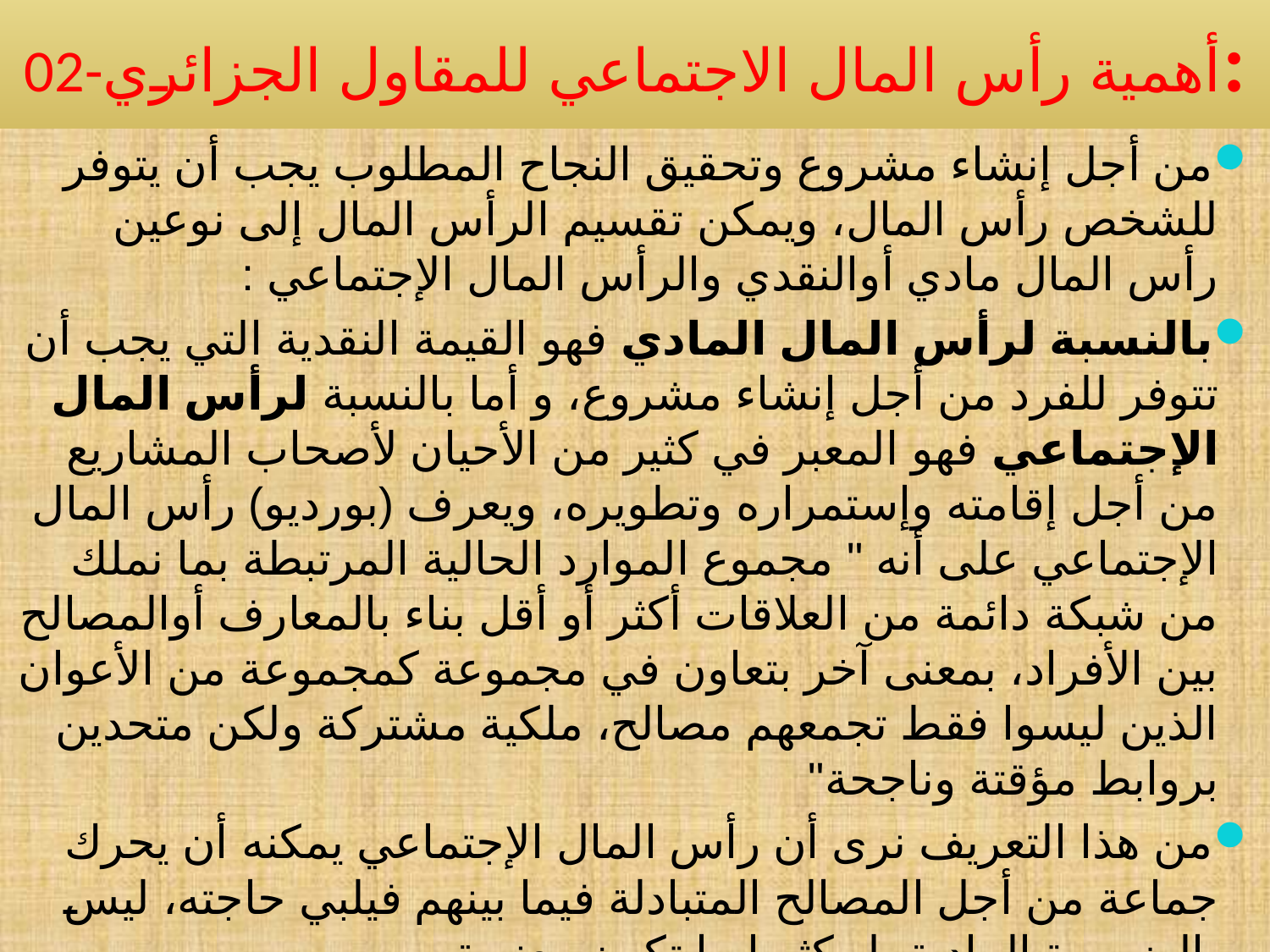

# 02-أهمية رأس المال الاجتماعي للمقاول الجزائري:
من أجل إنشاء مشروع وتحقيق النجاح المطلوب يجب أن يتوفر للشخص رأس المال، ويمكن تقسيم الرأس المال إلى نوعين رأس المال مادي أوالنقدي والرأس المال الإجتماعي :
بالنسبة لرأس المال المادي فهو القيمة النقدية التي يجب أن تتوفر للفرد من أجل إنشاء مشروع، و أما بالنسبة لرأس المال الإجتماعي فهو المعبر في كثير من الأحيان لأصحاب المشاريع من أجل إقامته وإستمراره وتطويره، ويعرف (بورديو) رأس المال الإجتماعي على أنه " مجموع الموارد الحالية المرتبطة بما نملك من شبكة دائمة من العلاقات أكثر أو أقل بناء بالمعارف أوالمصالح بين الأفراد، بمعنى آخر بتعاون في مجموعة كمجموعة من الأعوان الذين ليسوا فقط تجمعهم مصالح، ملكية مشتركة ولكن متحدين بروابط مؤقتة وناجحة"
من هذا التعريف نرى أن رأس المال الإجتماعي يمكنه أن يحرك جماعة من أجل المصالح المتبادلة فيما بينهم فيلبي حاجته، ليس بالضرورة المادية بل كثيرا ما تكون معنوية